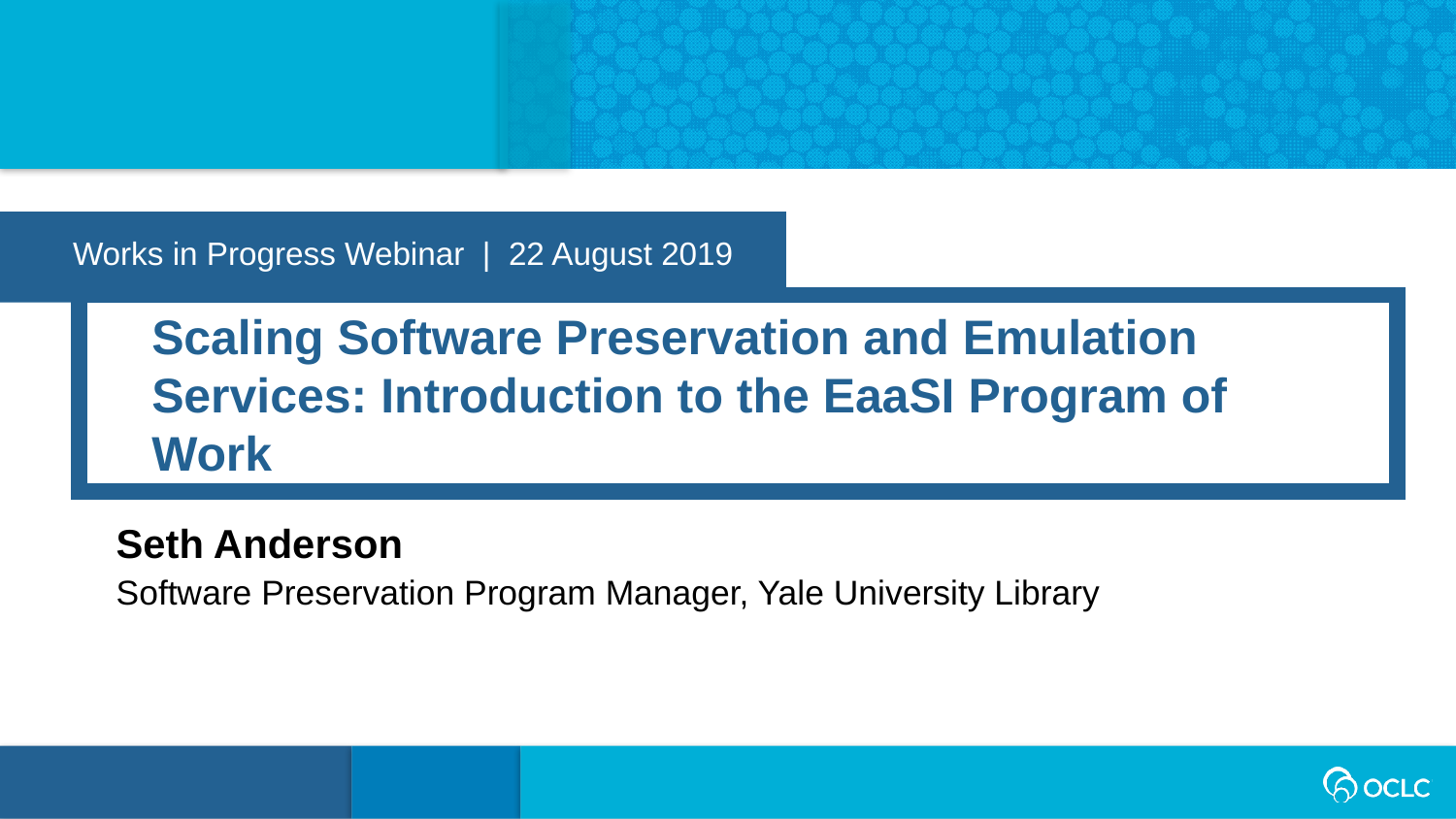

Works in Progress Webinar  |  22 August 2019
Scaling Software Preservation and Emulation Services: Introduction to the EaaSI Program of Work
Seth Anderson
Software Preservation Program Manager, Yale University Library